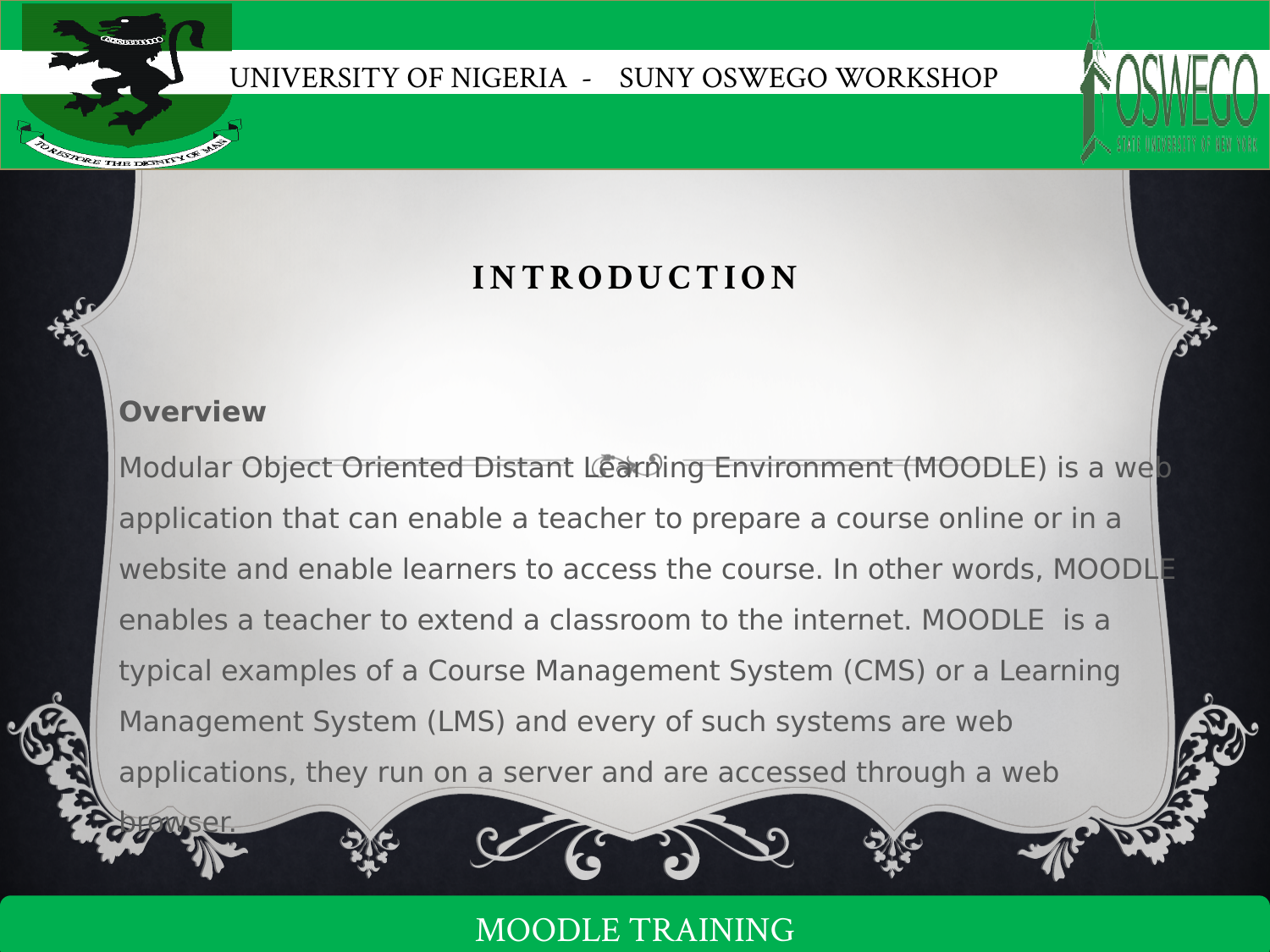

# introduction
Overview
Modular Object Oriented Distant Learning Environment (MOODLE) is a web application that can enable a teacher to prepare a course online or in a website and enable learners to access the course. In other words, MOODLE enables a teacher to extend a classroom to the internet. MOODLE  is a typical examples of a Course Management System (CMS) or a Learning Management System (LMS) and every of such systems are web applications, they run on a server and are accessed through a web browser.